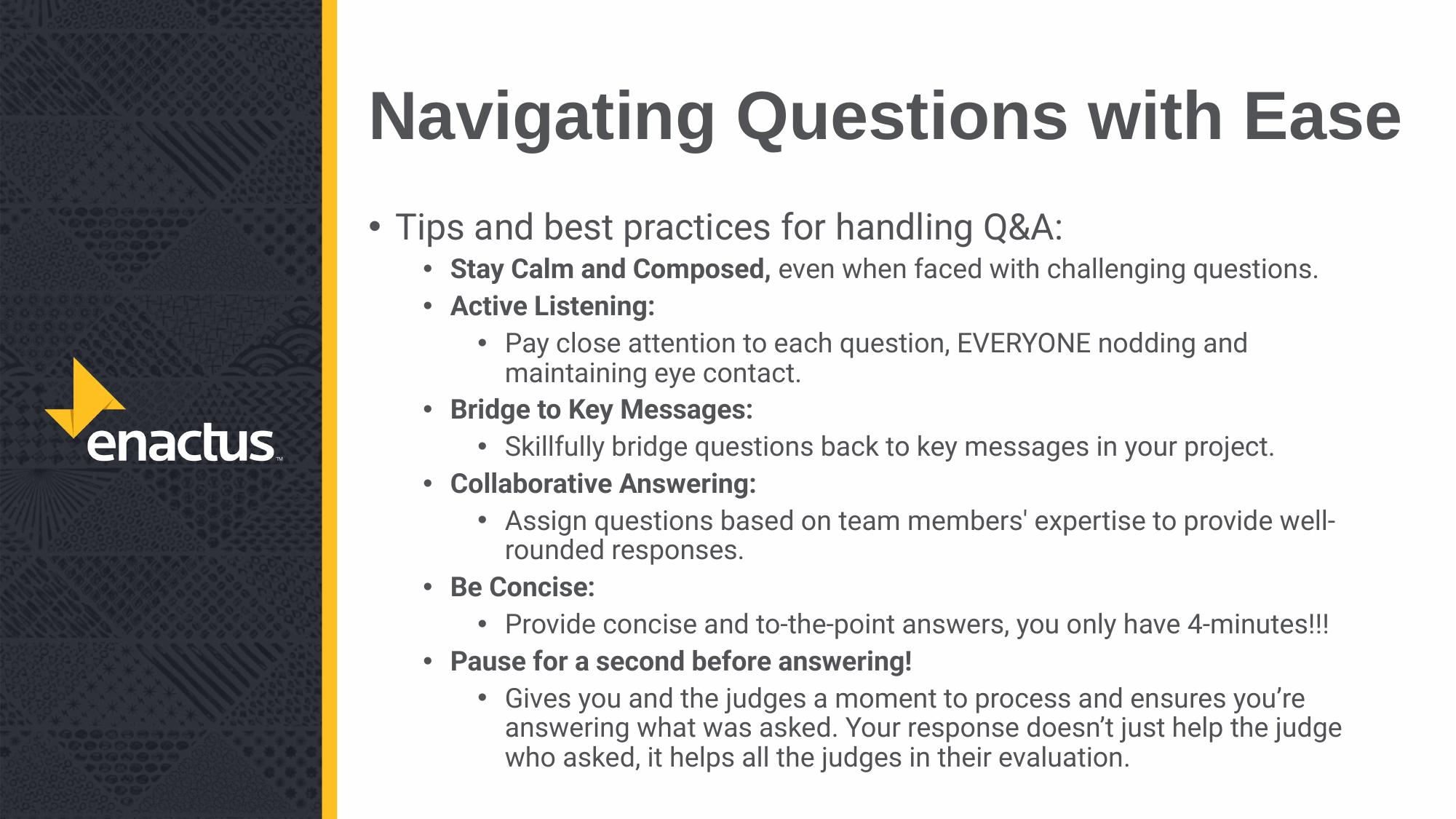

# Navigating Questions with Ease
Tips and best practices for handling Q&A:
Stay Calm and Composed, even when faced with challenging questions.
Active Listening:
Pay close attention to each question, EVERYONE nodding and maintaining eye contact.
Bridge to Key Messages:
Skillfully bridge questions back to key messages in your project.
Collaborative Answering:
Assign questions based on team members' expertise to provide well-rounded responses.
Be Concise:
Provide concise and to-the-point answers, you only have 4-minutes!!!
Pause for a second before answering!
Gives you and the judges a moment to process and ensures you’re answering what was asked. Your response doesn’t just help the judge who asked, it helps all the judges in their evaluation.